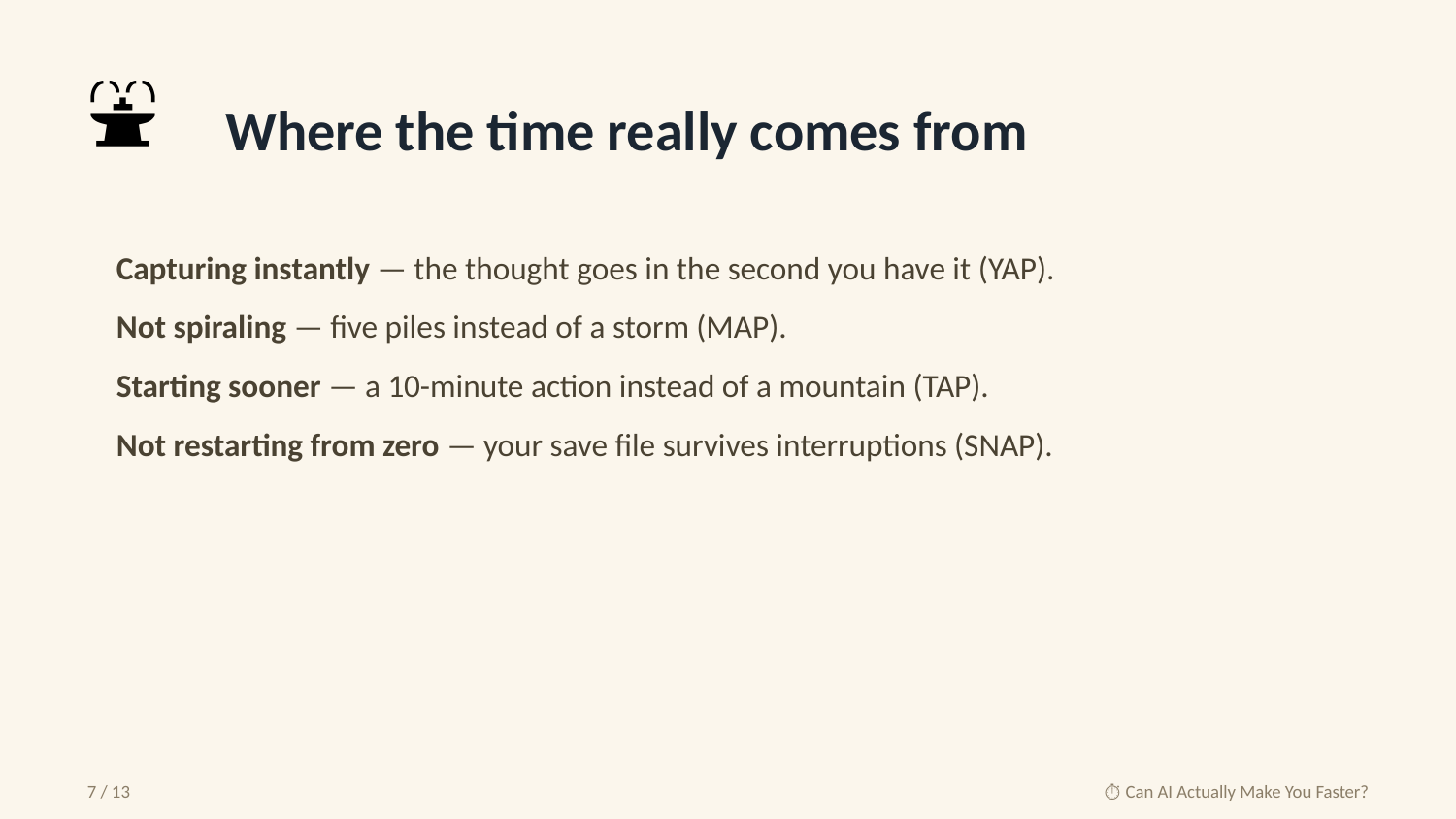

⛲
Where the time really comes from
Capturing instantly — the thought goes in the second you have it (YAP).
Not spiraling — five piles instead of a storm (MAP).
Starting sooner — a 10-minute action instead of a mountain (TAP).
Not restarting from zero — your save file survives interruptions (SNAP).
7 / 13
⏱️ Can AI Actually Make You Faster?